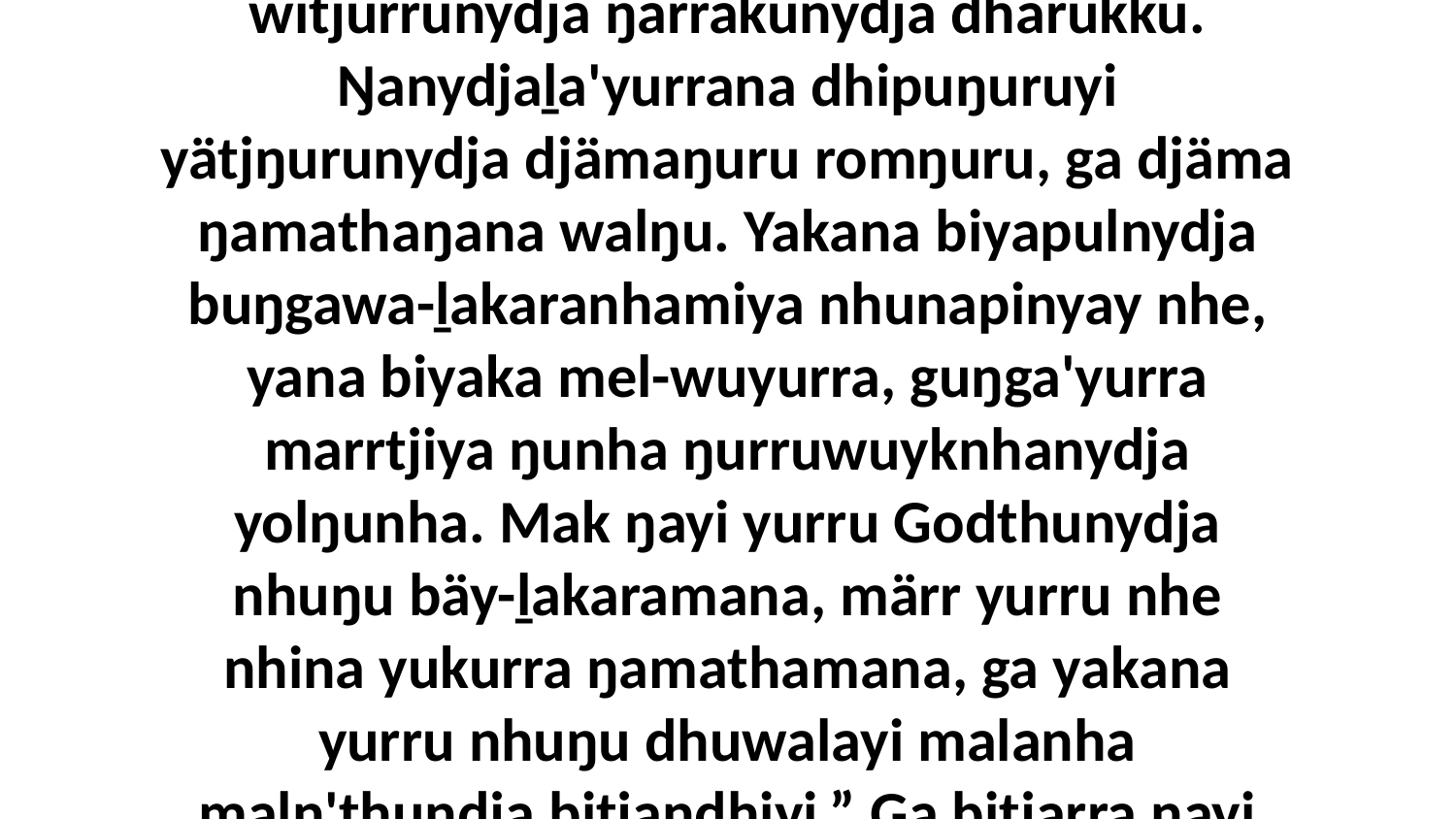

27 “Wäy buŋgawa, nhämirri nhe ŋuli mäkiri'-witjurrunydja ŋarrakunydja dhärukku. Ŋanydjaḻa'yurrana dhipuŋuruyi yätjŋurunydja djämaŋuru romŋuru, ga djäma ŋamathaŋana walŋu. Yakana biyapulnydja buŋgawa-ḻakaranhamiya nhunapinyay nhe, yana biyaka mel-wuyurra, guŋga'yurra marrtjiya ŋunha ŋurruwuyknhanydja yolŋunha. Mak ŋayi yurru Godthunydja nhuŋu bäy-ḻakaramana, märr yurru nhe nhina yukurra ŋamathamana, ga yakana yurru nhuŋu dhuwalayi malanha maḻŋ'thundja bitjandhiyi.” Ga bitjarra ŋayi Dänyulnydja waŋana yukurrana.